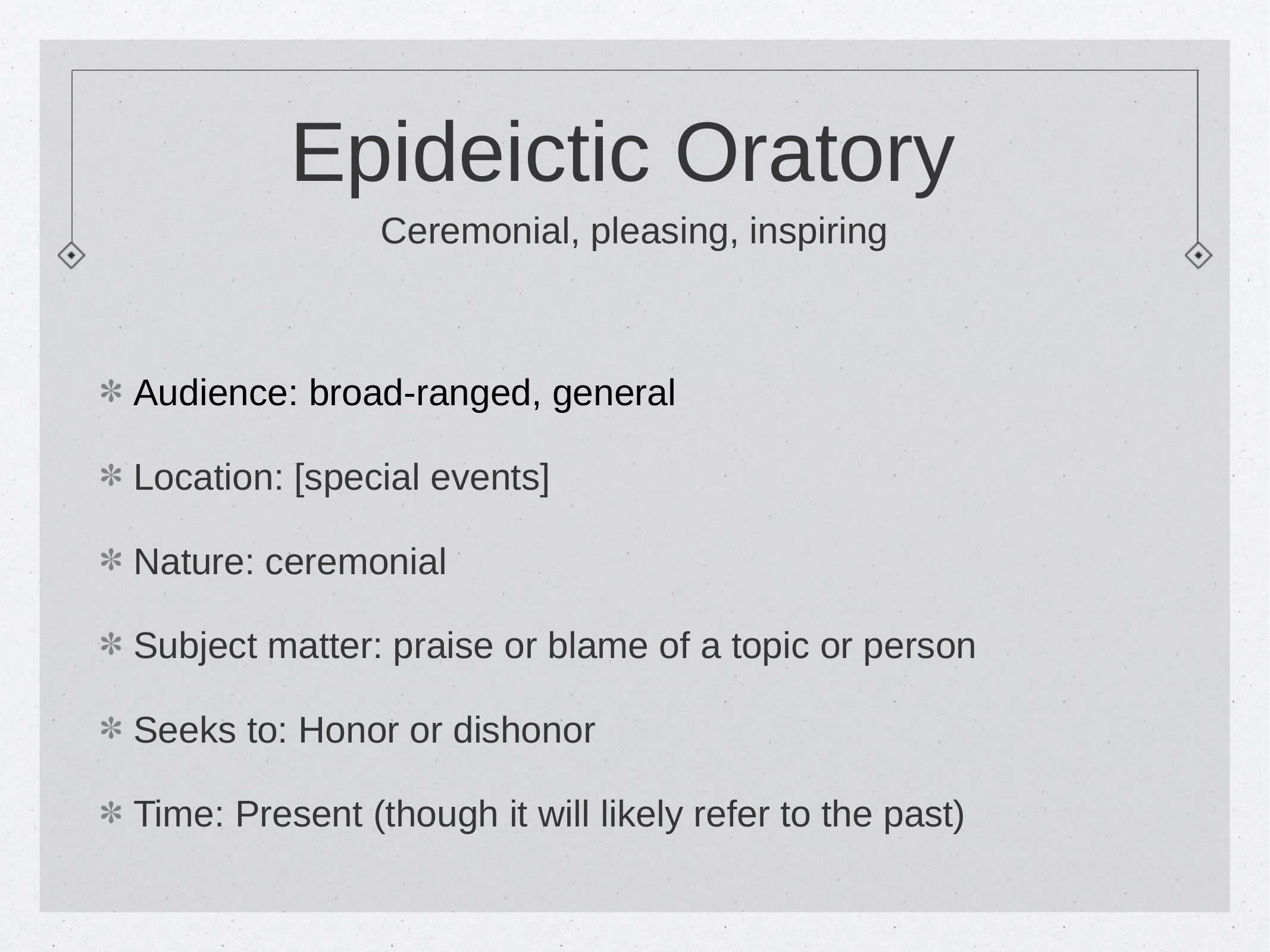

# Epideictic Oratory
Ceremonial, pleasing, inspiring
Audience: broad-ranged, general
Location: [special events]
Nature: ceremonial
Subject matter: praise or blame of a topic or person
Seeks to: Honor or dishonor
Time: Present (though it will likely refer to the past)